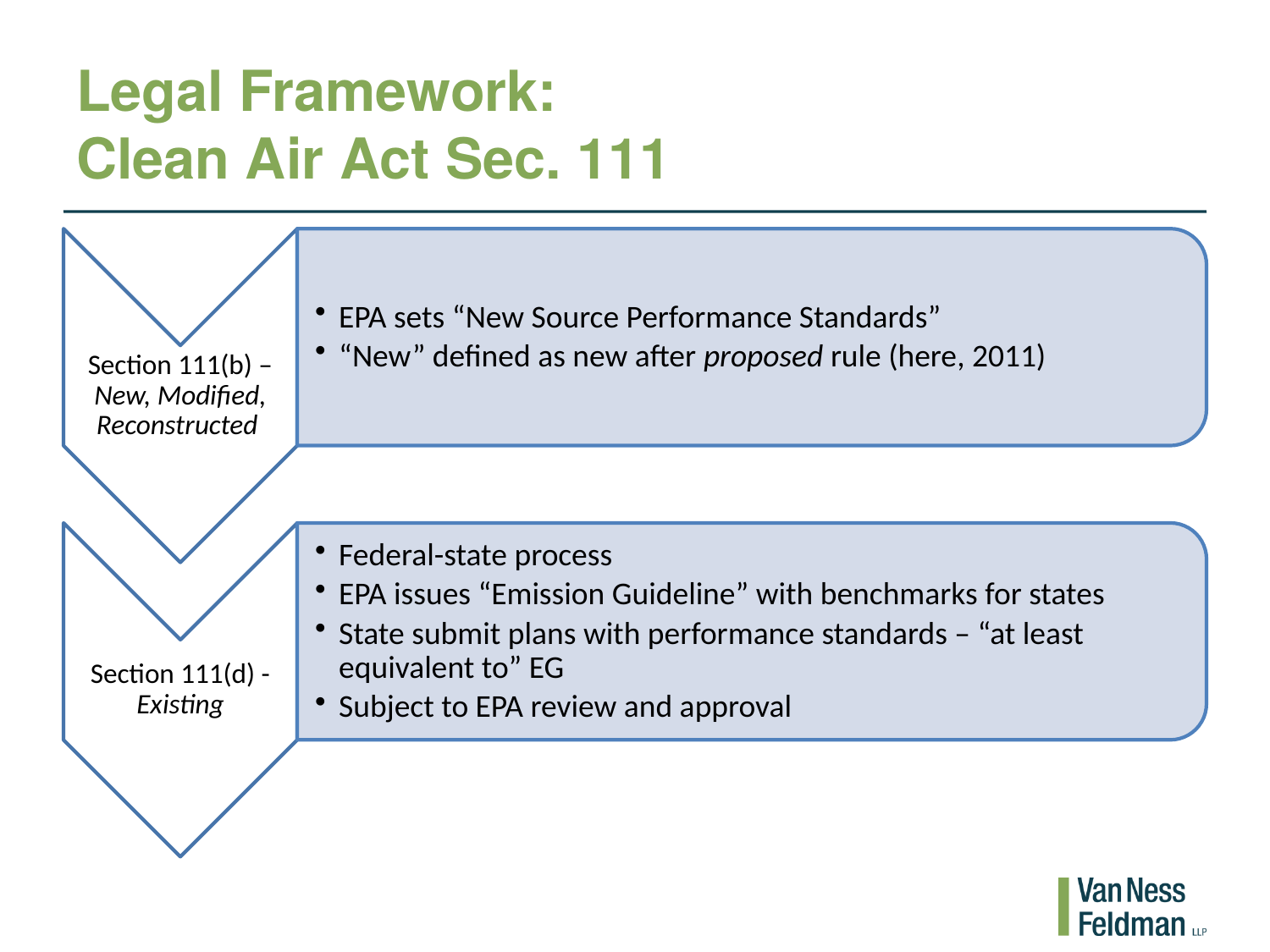

# Legal Framework: Clean Air Act Sec. 111
Section 111(b) – New, Modified, Reconstructed
EPA sets “New Source Performance Standards”
“New” defined as new after proposed rule (here, 2011)
Section 111(d) - Existing
Federal-state process
EPA issues “Emission Guideline” with benchmarks for states
State submit plans with performance standards – “at least equivalent to” EG
Subject to EPA review and approval